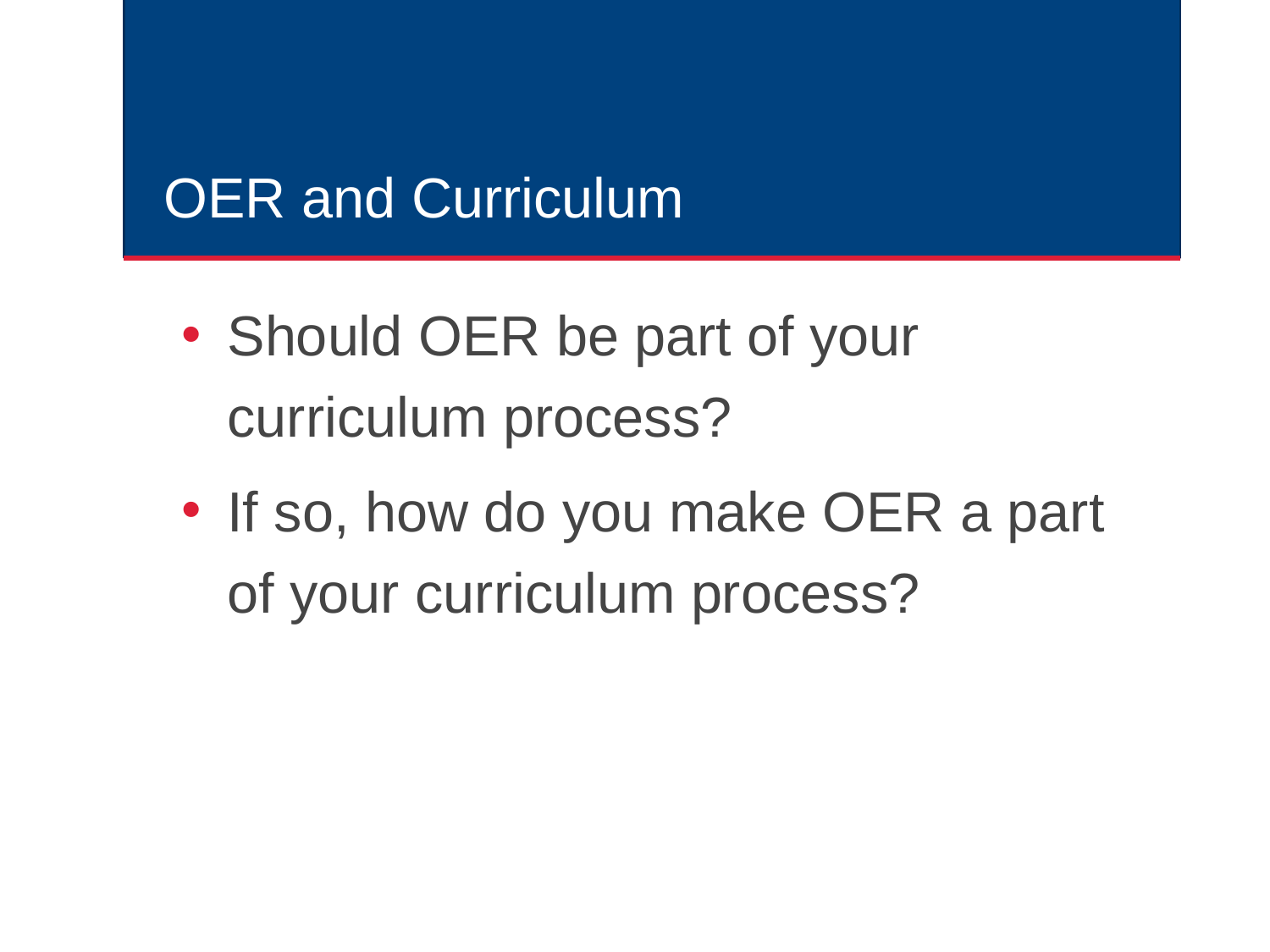

# OER and Curriculum
Should OER be part of your curriculum process?
If so, how do you make OER a part of your curriculum process?